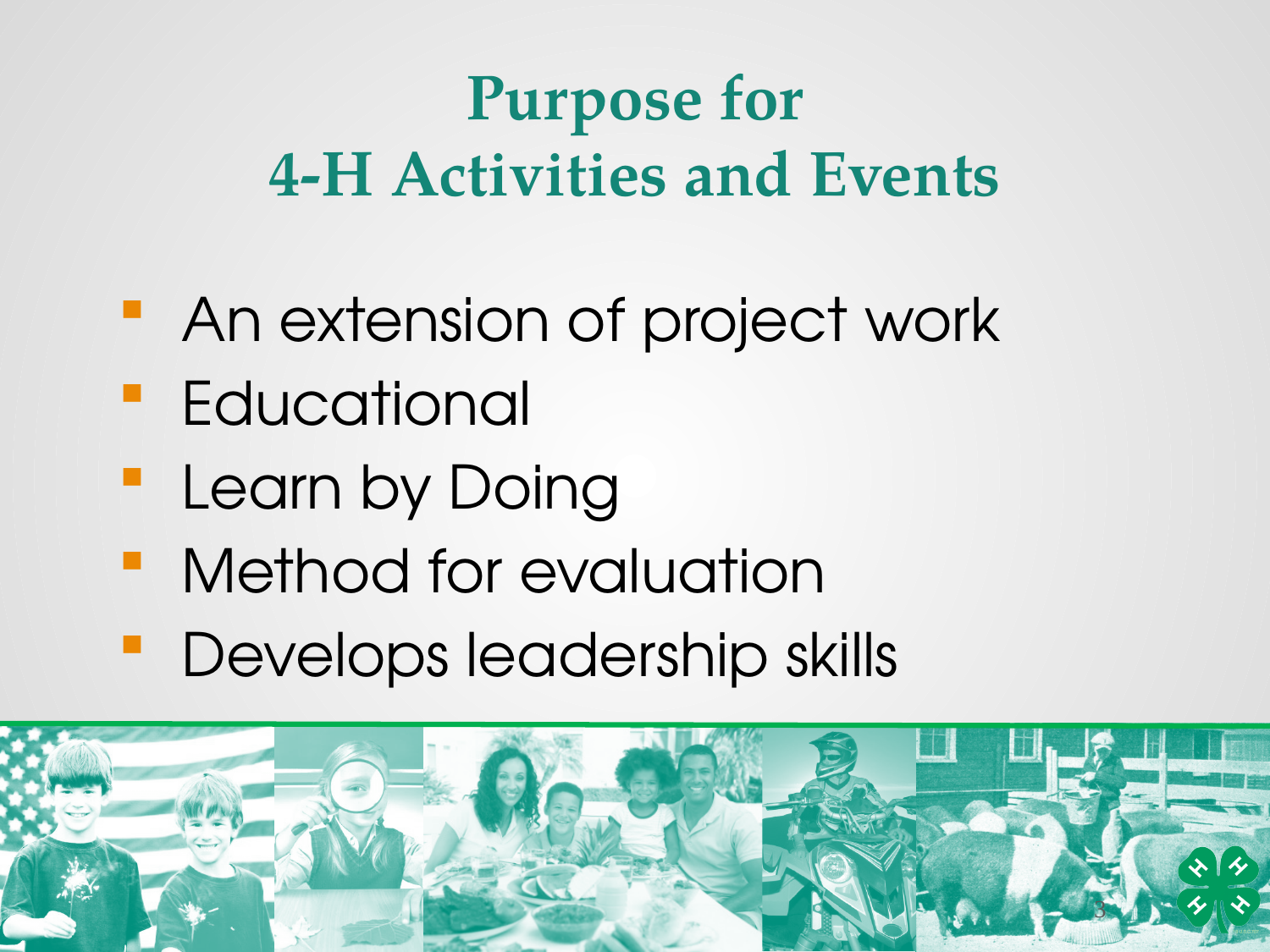

Purpose for
4-H Activities and Events
An extension of project work
Educational
Learn by Doing
Method for evaluation
Develops leadership skills
3